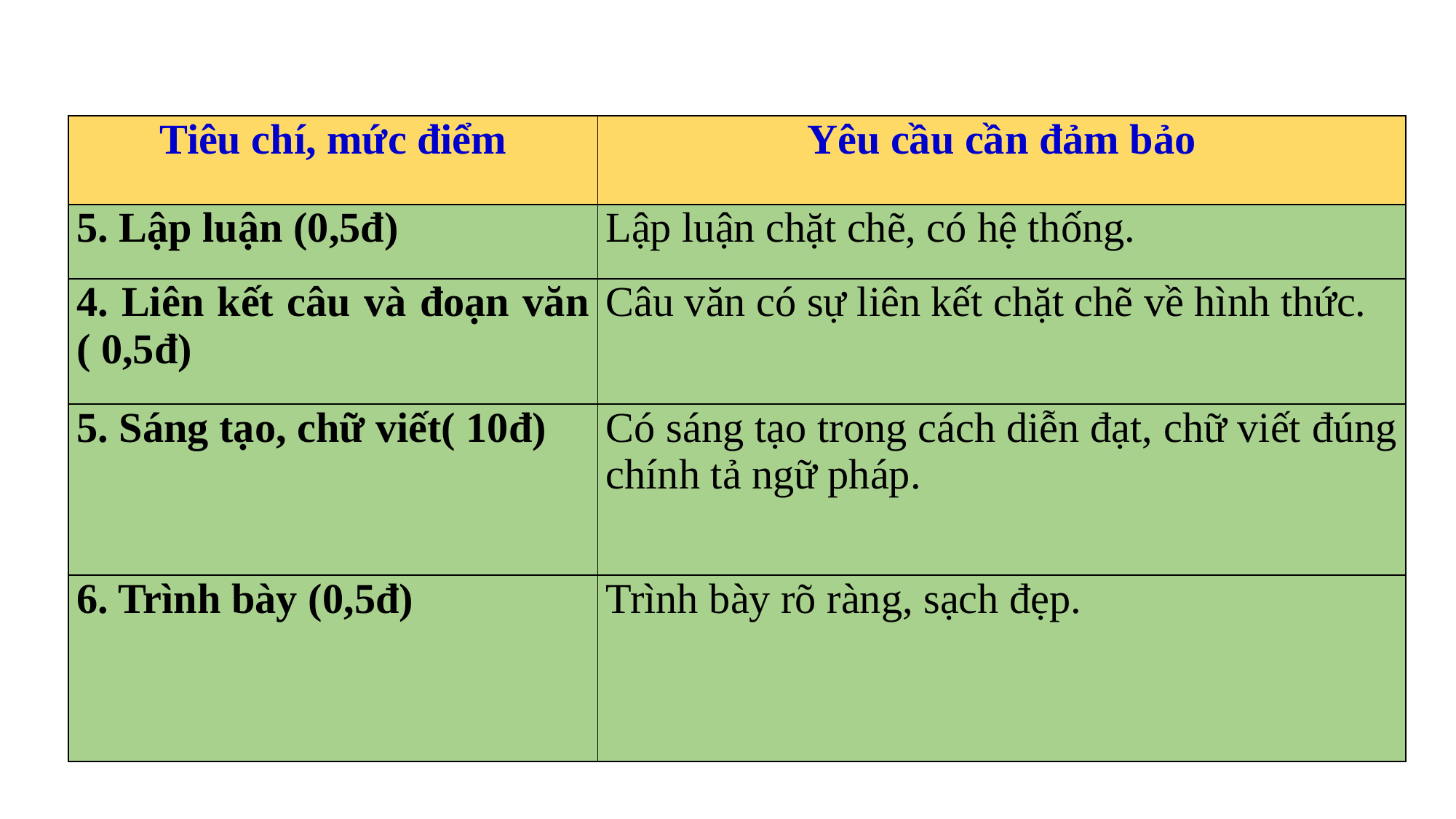

| Tiêu chí, mức điểm | Yêu cầu cần đảm bảo |
| --- | --- |
| 5. Lập luận (0,5đ) | Lập luận chặt chẽ, có hệ thống. |
| 4. Liên kết câu và đoạn văn ( 0,5đ) | Câu văn có sự liên kết chặt chẽ về hình thức. |
| 5. Sáng tạo, chữ viết( 10đ) | Có sáng tạo trong cách diễn đạt, chữ viết đúng chính tả ngữ pháp. |
| 6. Trình bày (0,5đ) | Trình bày rõ ràng, sạch đẹp. |